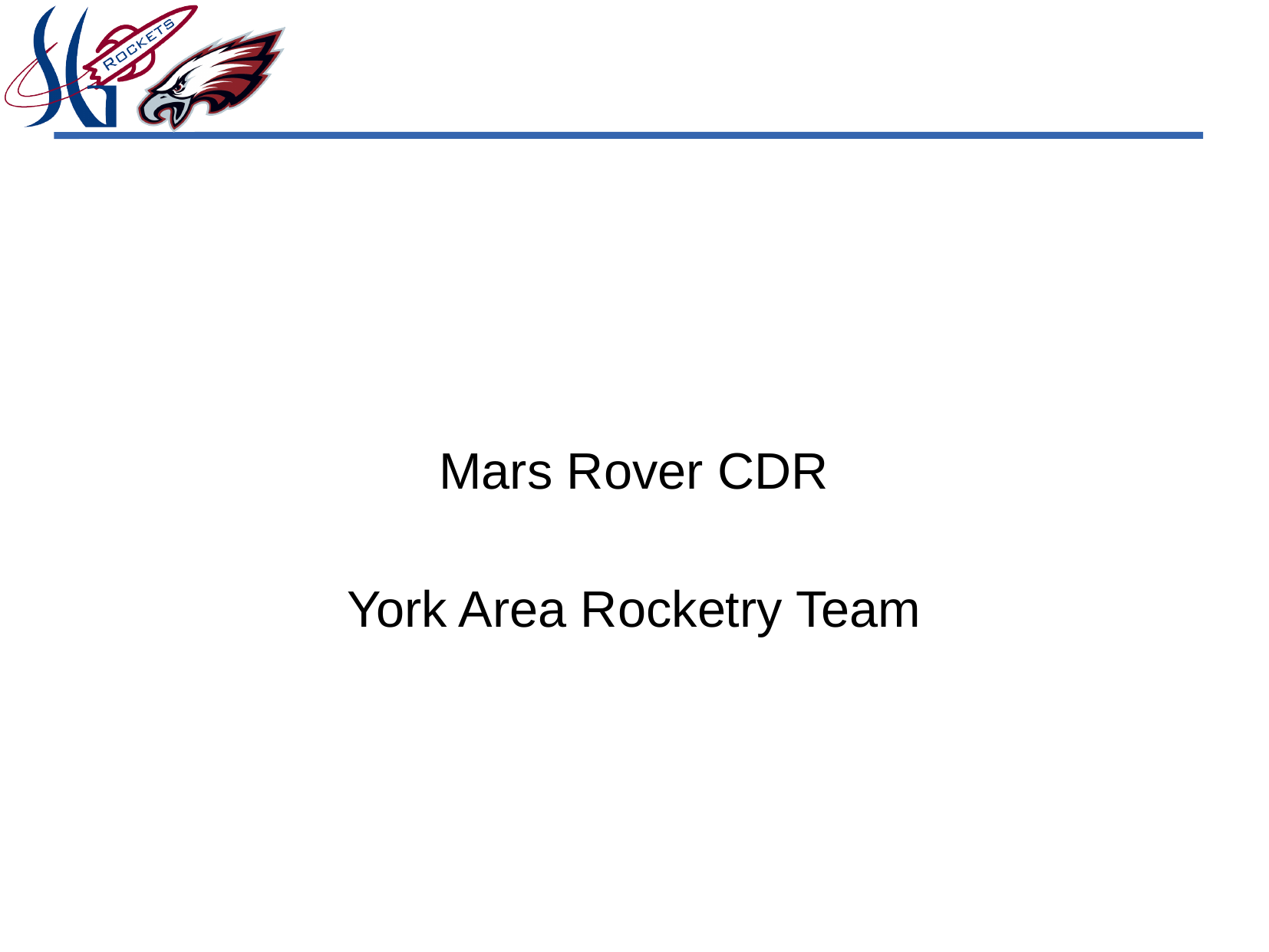

Mars Rover CDR

York Area Rocketry Team